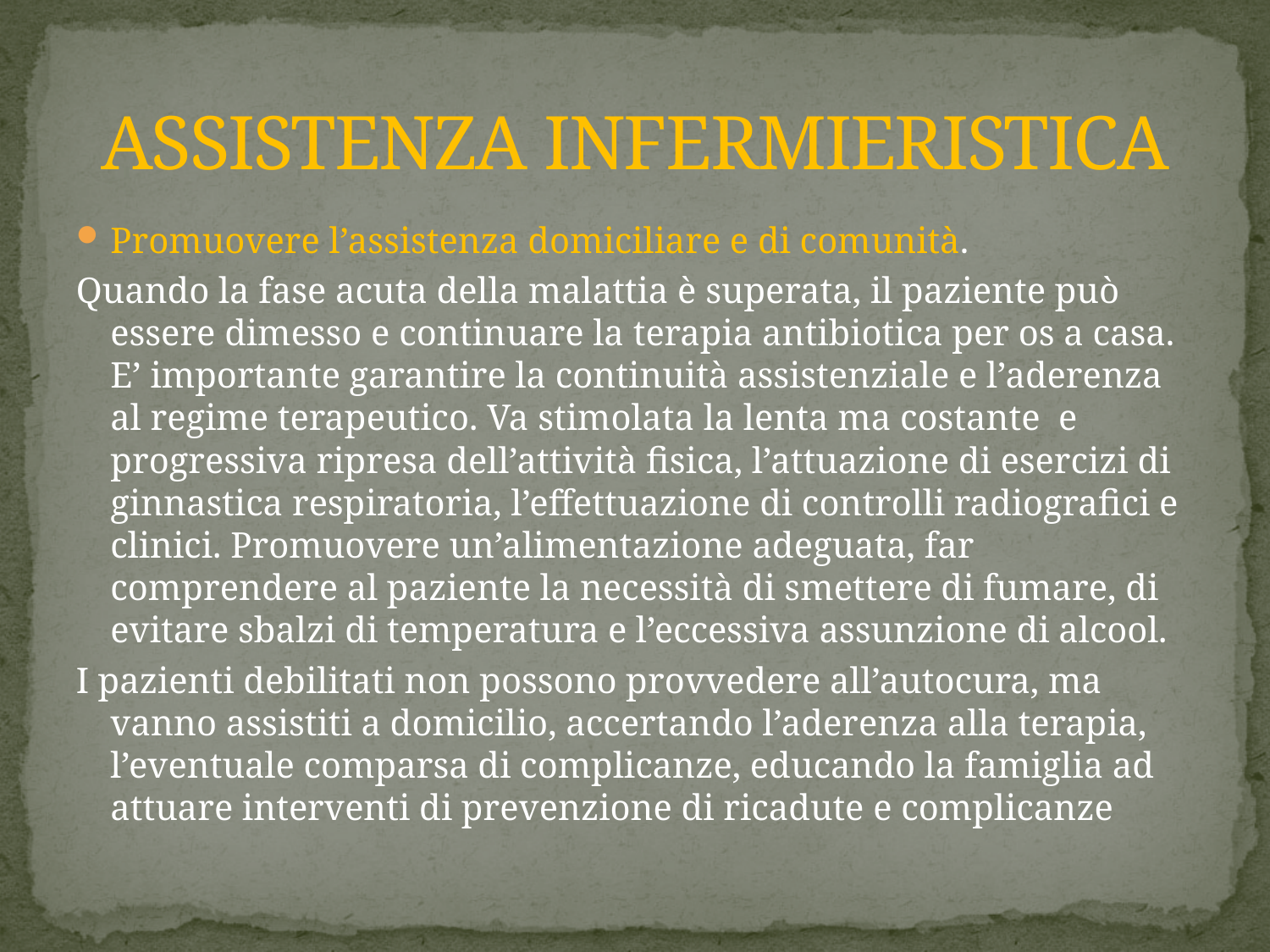

# ASSISTENZA INFERMIERISTICA
Promuovere l’assistenza domiciliare e di comunità.
Quando la fase acuta della malattia è superata, il paziente può essere dimesso e continuare la terapia antibiotica per os a casa. E’ importante garantire la continuità assistenziale e l’aderenza al regime terapeutico. Va stimolata la lenta ma costante  e progressiva ripresa dell’attività fisica, l’attuazione di esercizi di ginnastica respiratoria, l’effettuazione di controlli radiografici e clinici. Promuovere un’alimentazione adeguata, far comprendere al paziente la necessità di smettere di fumare, di evitare sbalzi di temperatura e l’eccessiva assunzione di alcool.
I pazienti debilitati non possono provvedere all’autocura, ma vanno assistiti a domicilio, accertando l’aderenza alla terapia, l’eventuale comparsa di complicanze, educando la famiglia ad attuare interventi di prevenzione di ricadute e complicanze